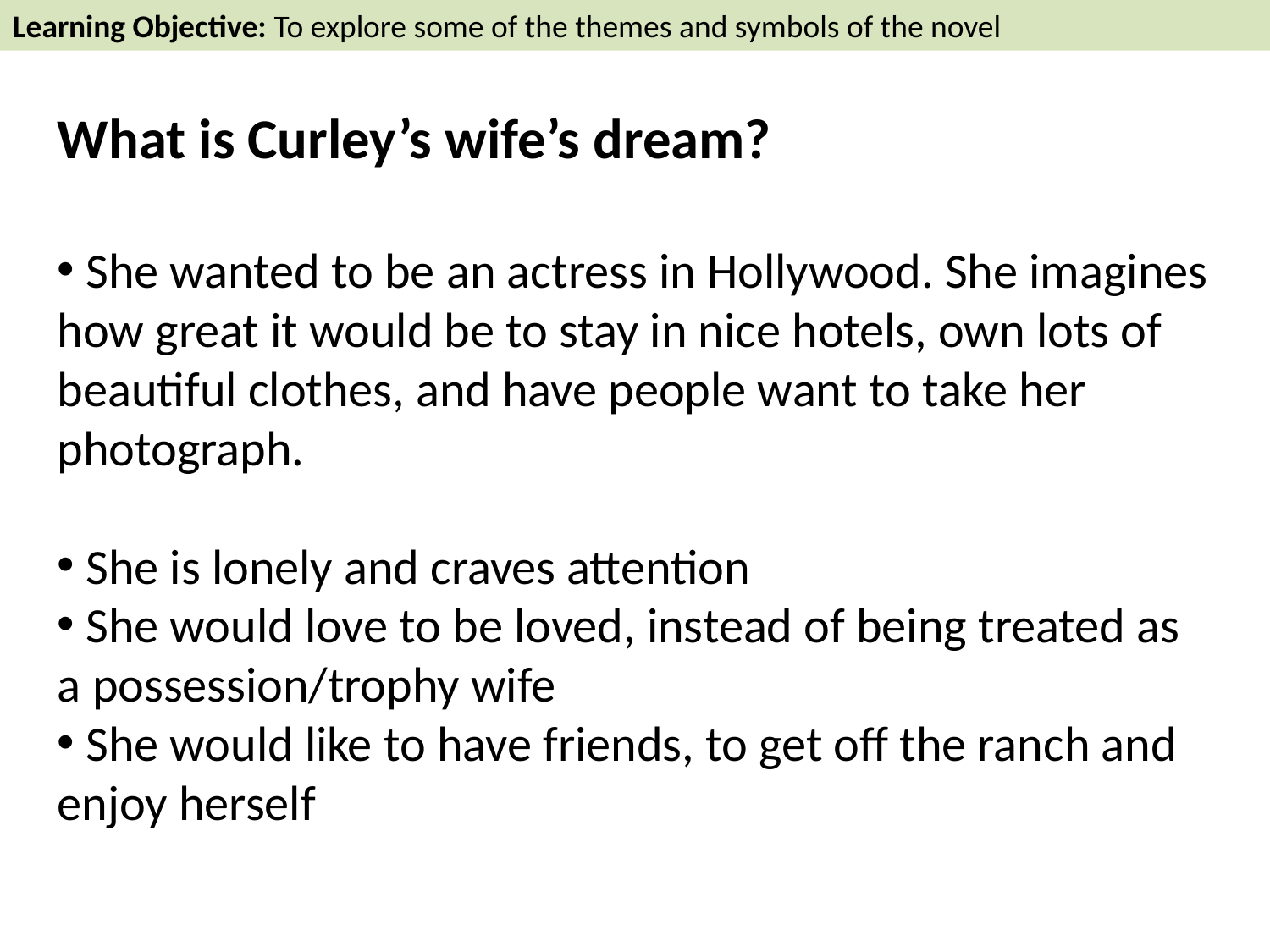

Learning Objective: To explore some of the themes and symbols of the novel
What is Curley’s wife’s dream?

 She wanted to be an actress in Hollywood. She imagines how great it would be to stay in nice hotels, own lots of beautiful clothes, and have people want to take her photograph.

 She is lonely and craves attention
 She would love to be loved, instead of being treated as a possession/trophy wife
 She would like to have friends, to get off the ranch and enjoy herself